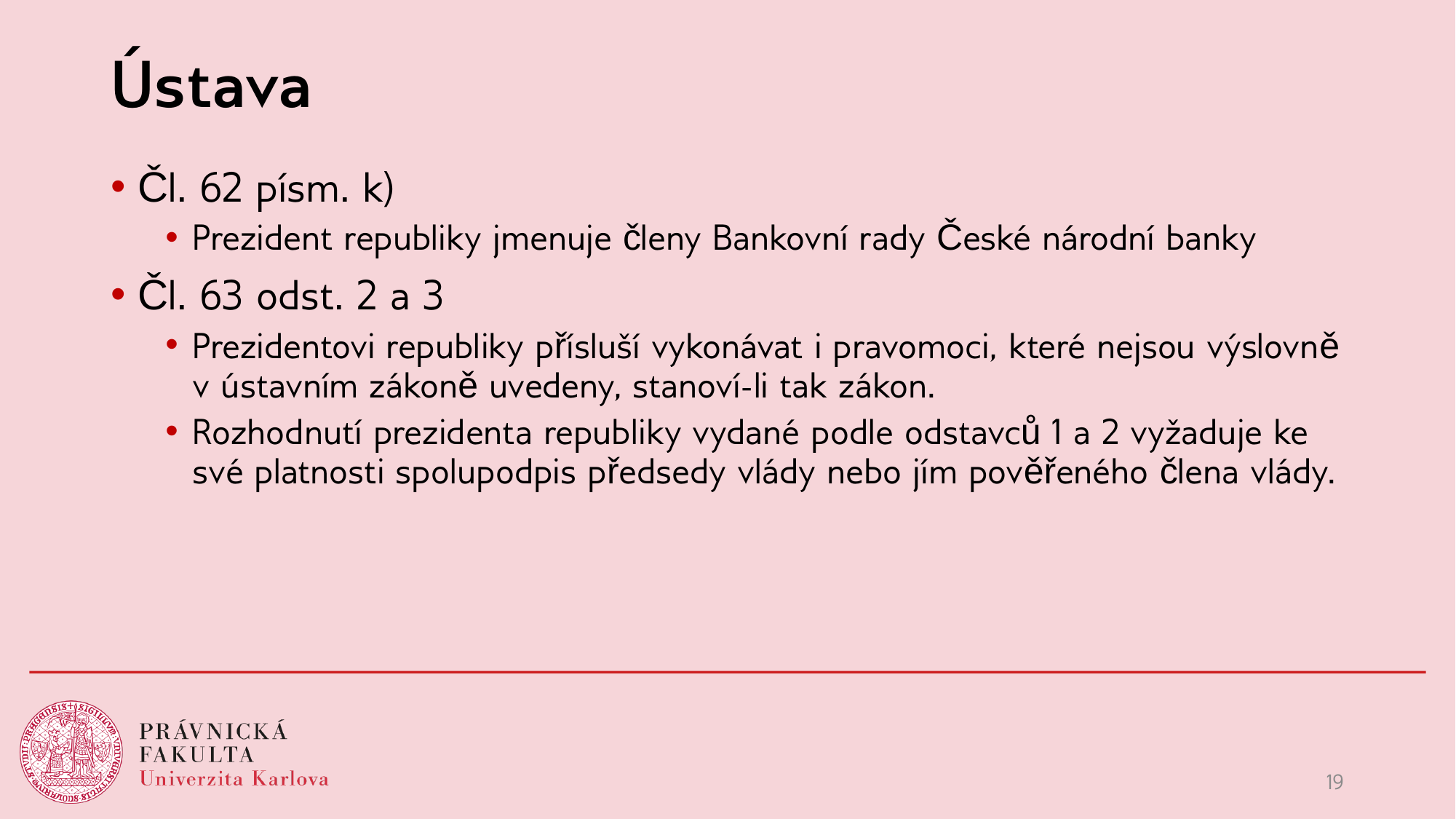

# Ústava
Čl. 62 písm. k)
Prezident republiky jmenuje členy Bankovní rady České národní banky
Čl. 63 odst. 2 a 3
Prezidentovi republiky přísluší vykonávat i pravomoci, které nejsou výslovně v ústavním zákoně uvedeny, stanoví-li tak zákon.
Rozhodnutí prezidenta republiky vydané podle odstavců 1 a 2 vyžaduje ke své platnosti spolupodpis předsedy vlády nebo jím pověřeného člena vlády.

19